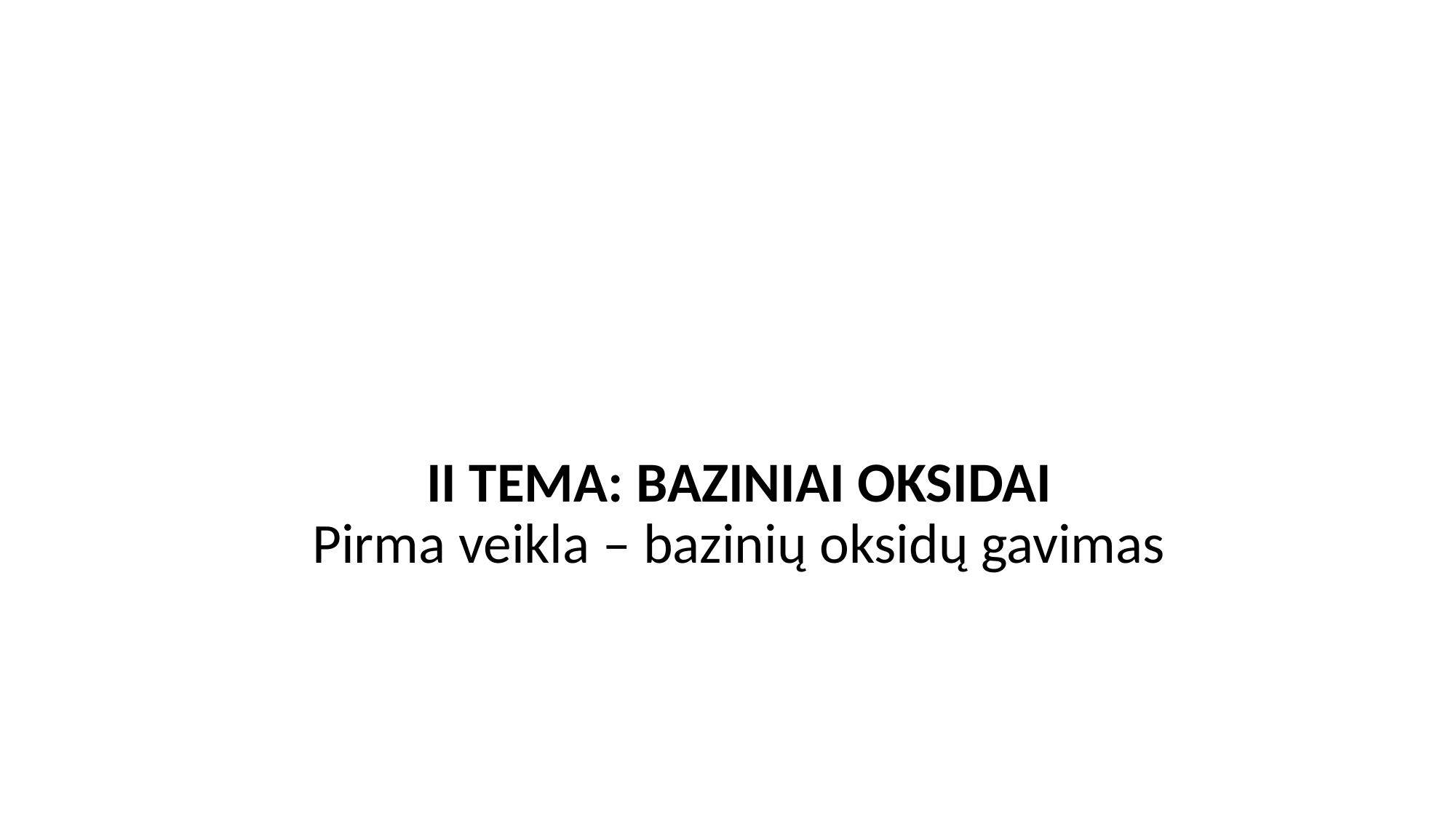

# II TEMA: BAZINIAI OKSIDAI Pirma veikla – bazinių oksidų gavimas